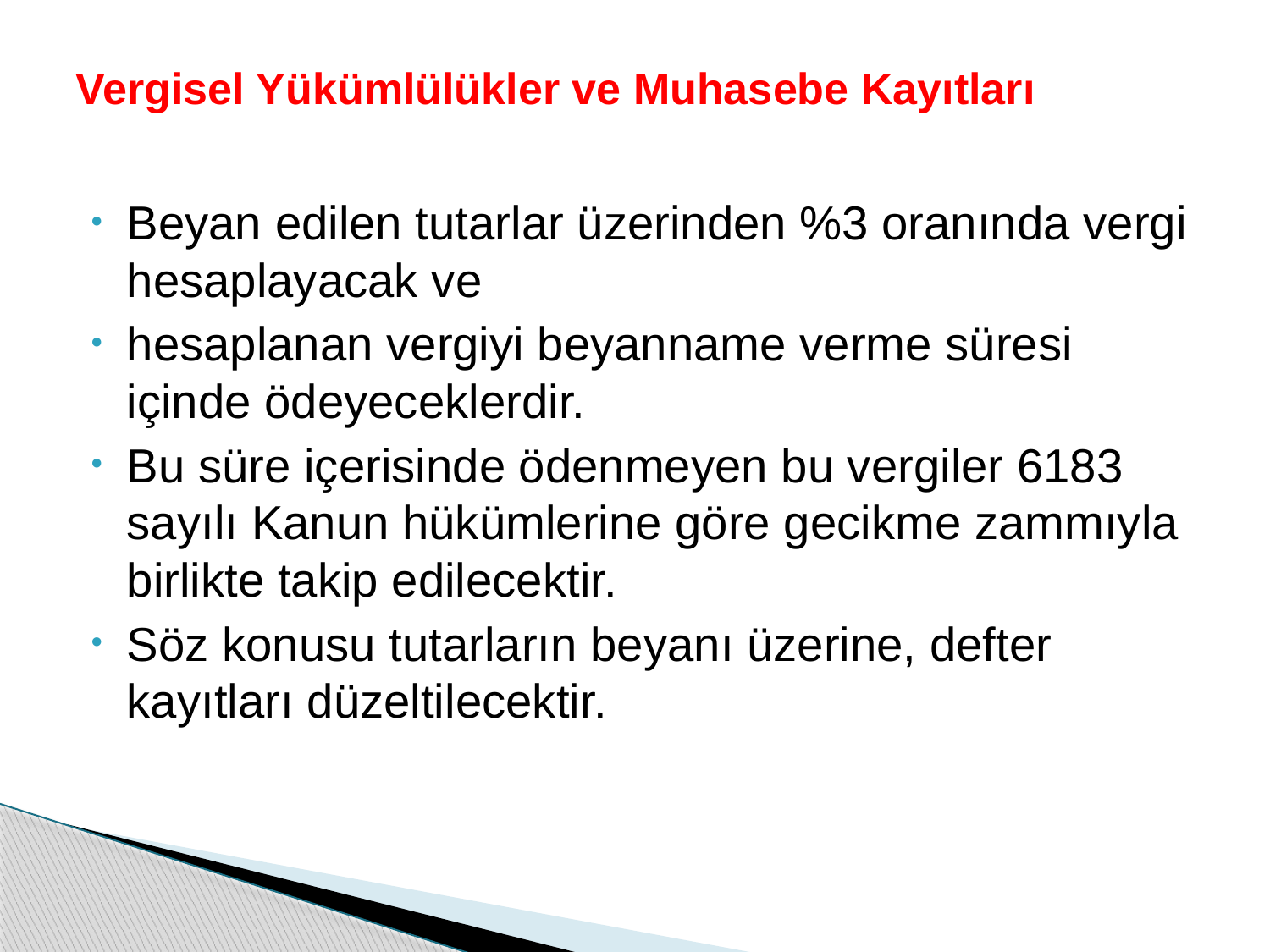

# Vergisel Yükümlülükler ve Muhasebe Kayıtları
Beyan edilen tutarlar üzerinden %3 oranında vergi hesaplayacak ve
hesaplanan vergiyi beyanname verme süresi içinde ödeyeceklerdir.
Bu süre içerisinde ödenmeyen bu vergiler 6183 sayılı Kanun hükümlerine göre gecikme zammıyla birlikte takip edilecektir.
Söz konusu tutarların beyanı üzerine, defter kayıtları düzeltilecektir.